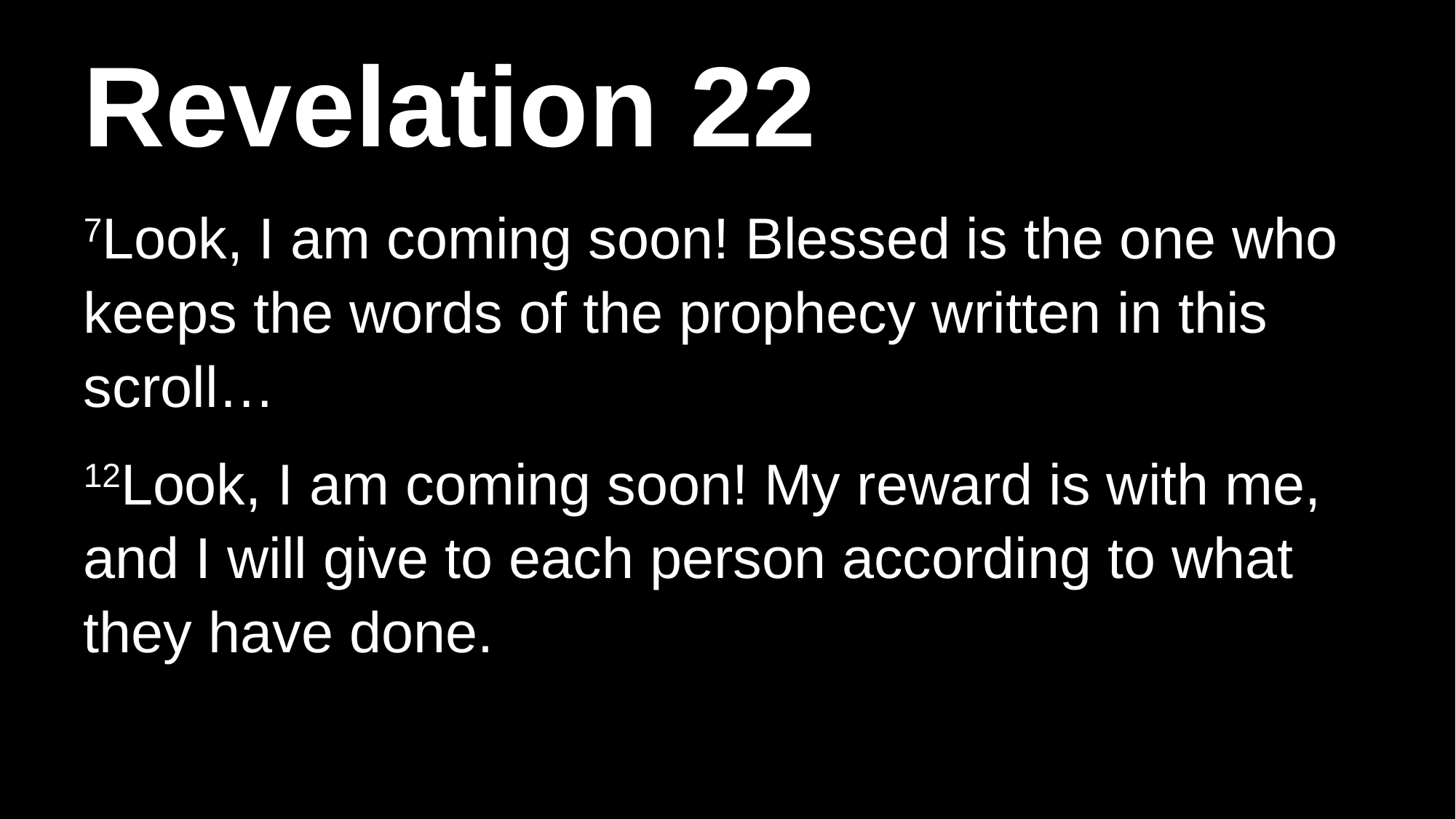

# Revelation 22
7Look, I am coming soon! Blessed is the one who keeps the words of the prophecy written in this scroll…
12Look, I am coming soon! My reward is with me, and I will give to each person according to what they have done.